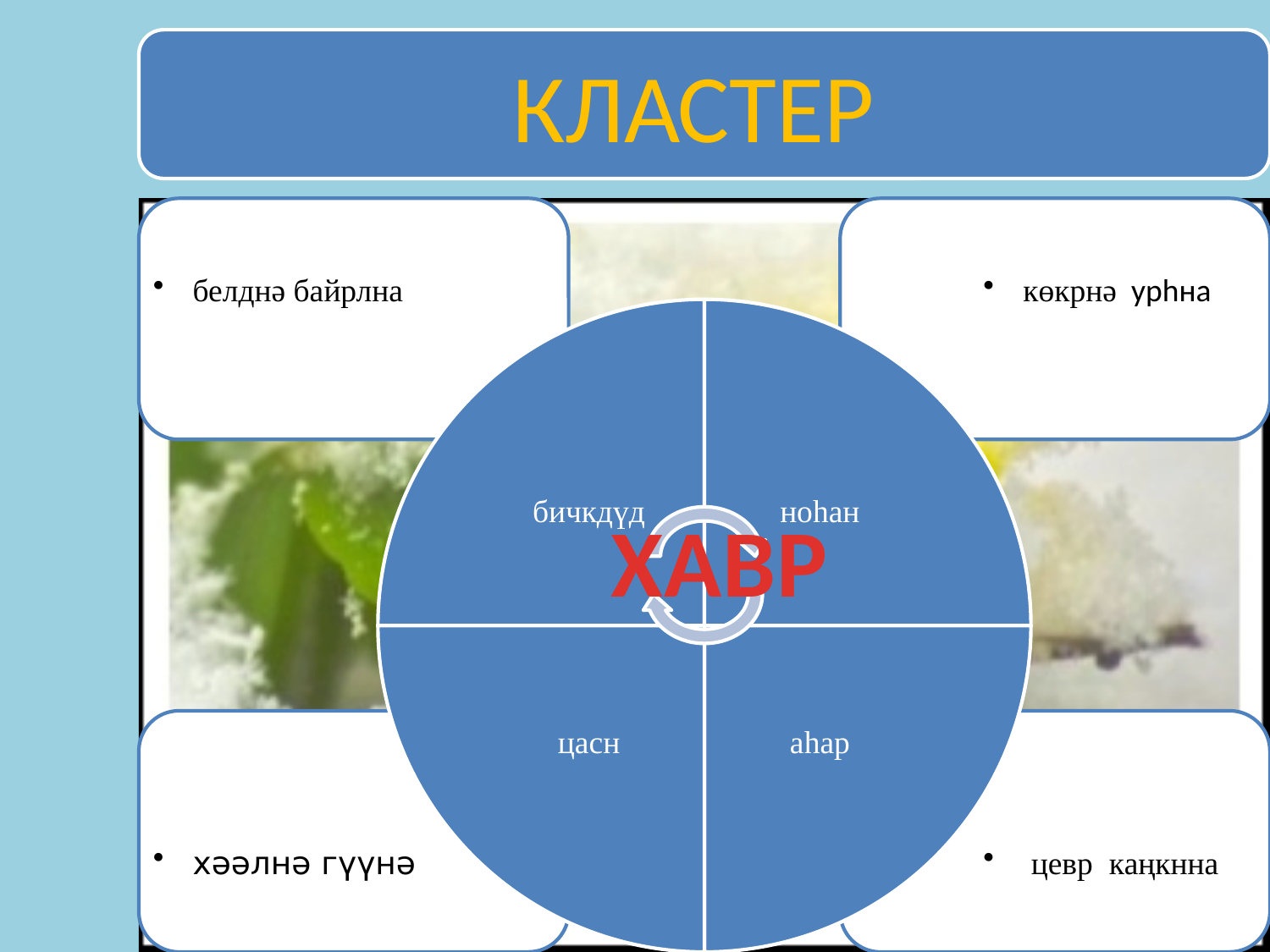

КЛАСТЕР
бичкдүд
белднә байрлна
ноhан
көкрнә  урhна
аhар
 цевр  каңкнна
цасн
хәәлнә гүүнә
ХАВР